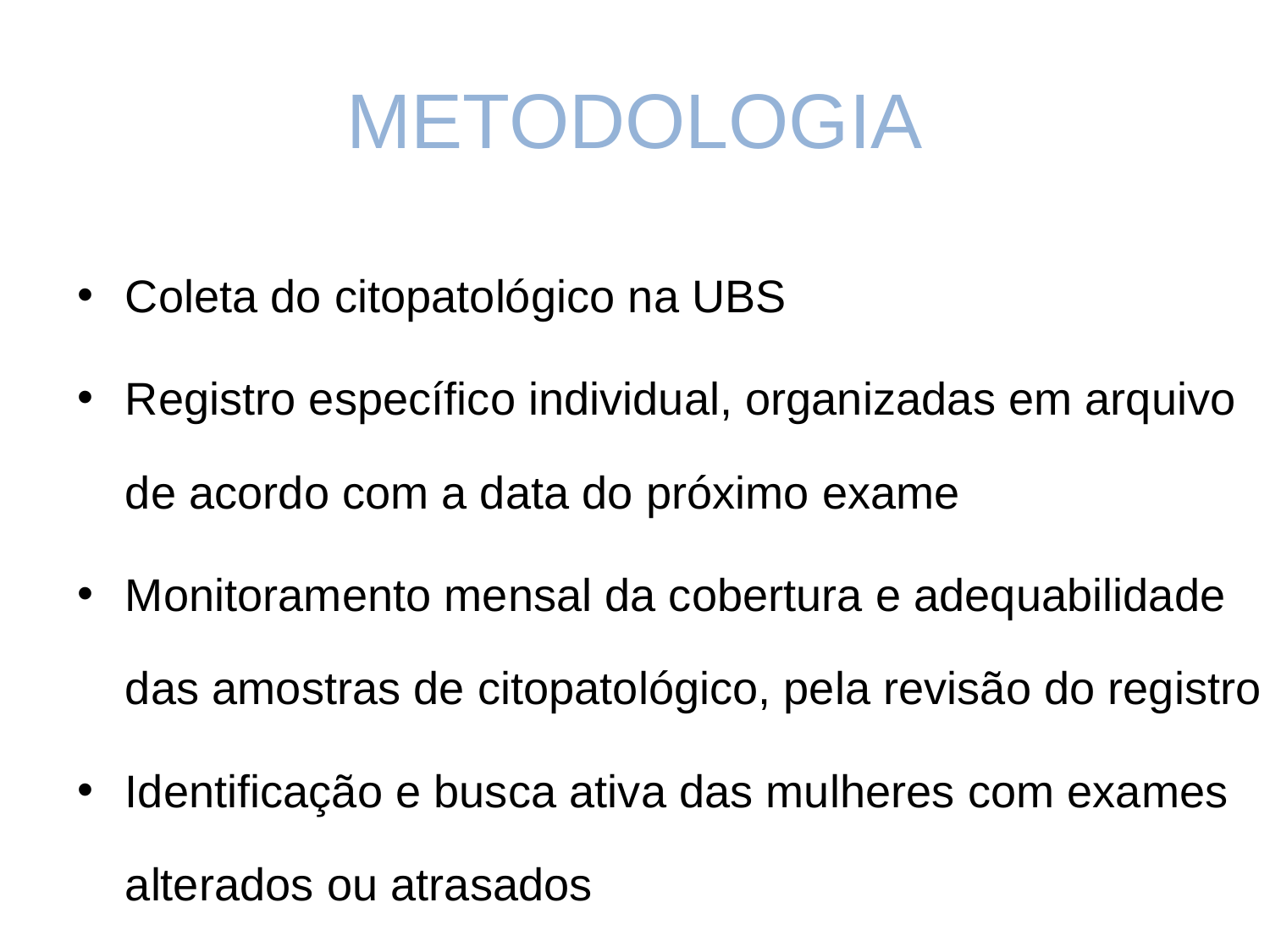

# METODOLOGIA
Coleta do citopatológico na UBS
Registro específico individual, organizadas em arquivo de acordo com a data do próximo exame
Monitoramento mensal da cobertura e adequabilidade   das amostras de citopatológico, pela revisão do registro
Identificação e busca ativa das mulheres com exames alterados ou atrasados